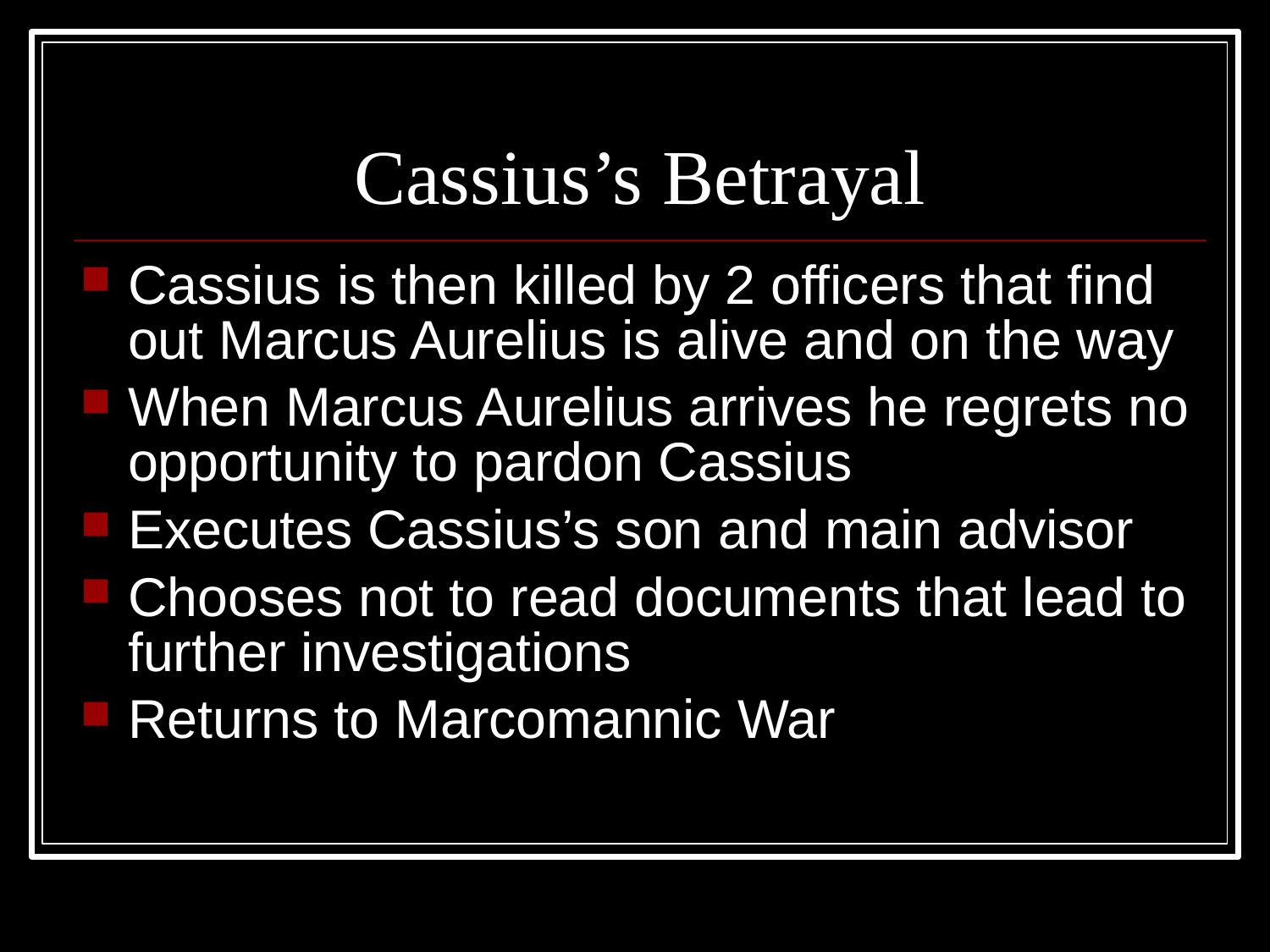

Cassius’s Betrayal
Cassius is then killed by 2 officers that find out Marcus Aurelius is alive and on the way
When Marcus Aurelius arrives he regrets no opportunity to pardon Cassius
Executes Cassius’s son and main advisor
Chooses not to read documents that lead to further investigations
Returns to Marcomannic War